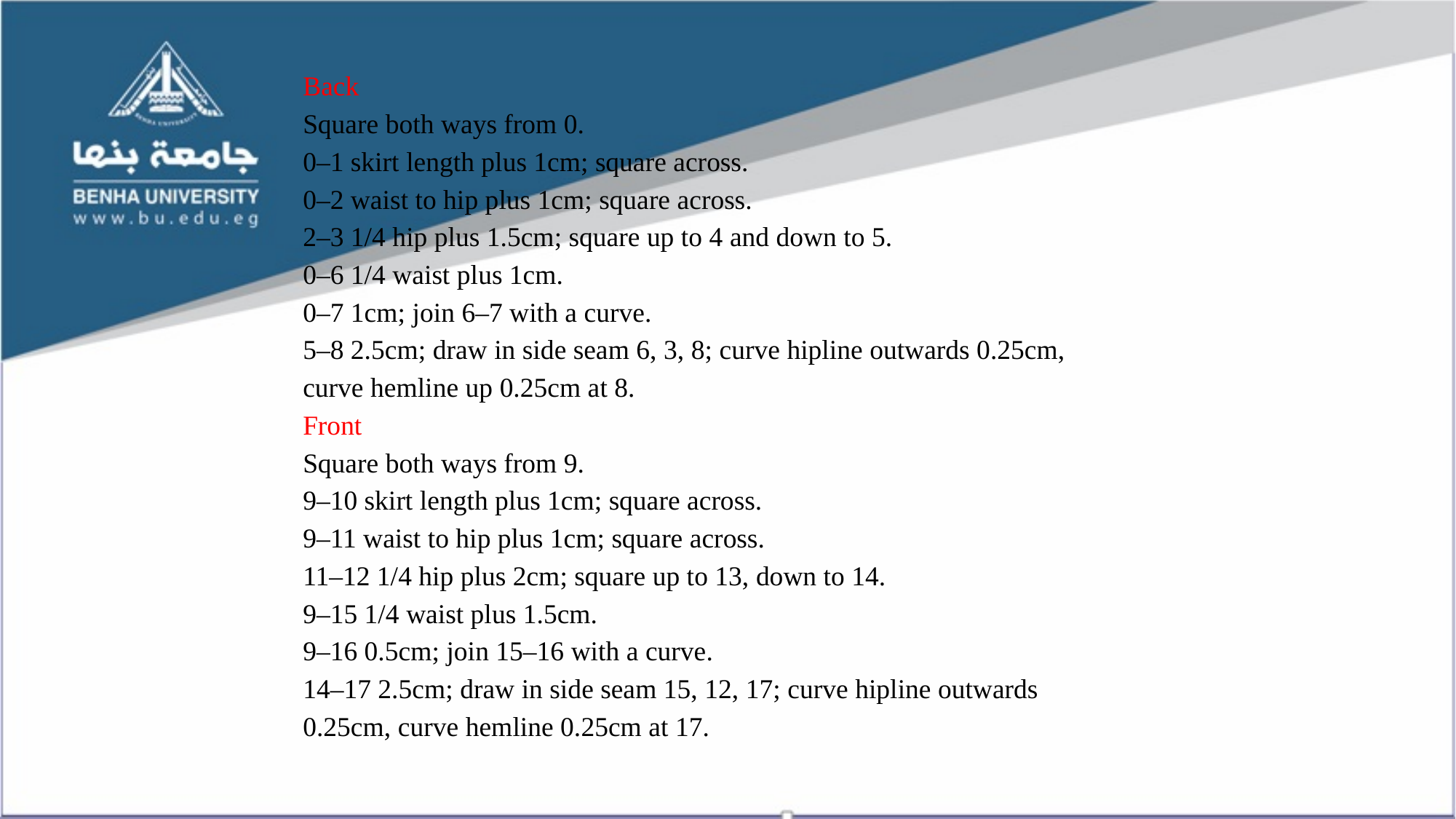

Back
Square both ways from 0.
0–1 skirt length plus 1cm; square across.
0–2 waist to hip plus 1cm; square across.
2–3 1/4 hip plus 1.5cm; square up to 4 and down to 5.
0–6 1/4 waist plus 1cm.
0–7 1cm; join 6–7 with a curve.
5–8 2.5cm; draw in side seam 6, 3, 8; curve hipline outwards 0.25cm,
curve hemline up 0.25cm at 8.
Front
Square both ways from 9.
9–10 skirt length plus 1cm; square across.
9–11 waist to hip plus 1cm; square across.
11–12 1/4 hip plus 2cm; square up to 13, down to 14.
9–15 1/4 waist plus 1.5cm.
9–16 0.5cm; join 15–16 with a curve.
14–17 2.5cm; draw in side seam 15, 12, 17; curve hipline outwards
0.25cm, curve hemline 0.25cm at 17.